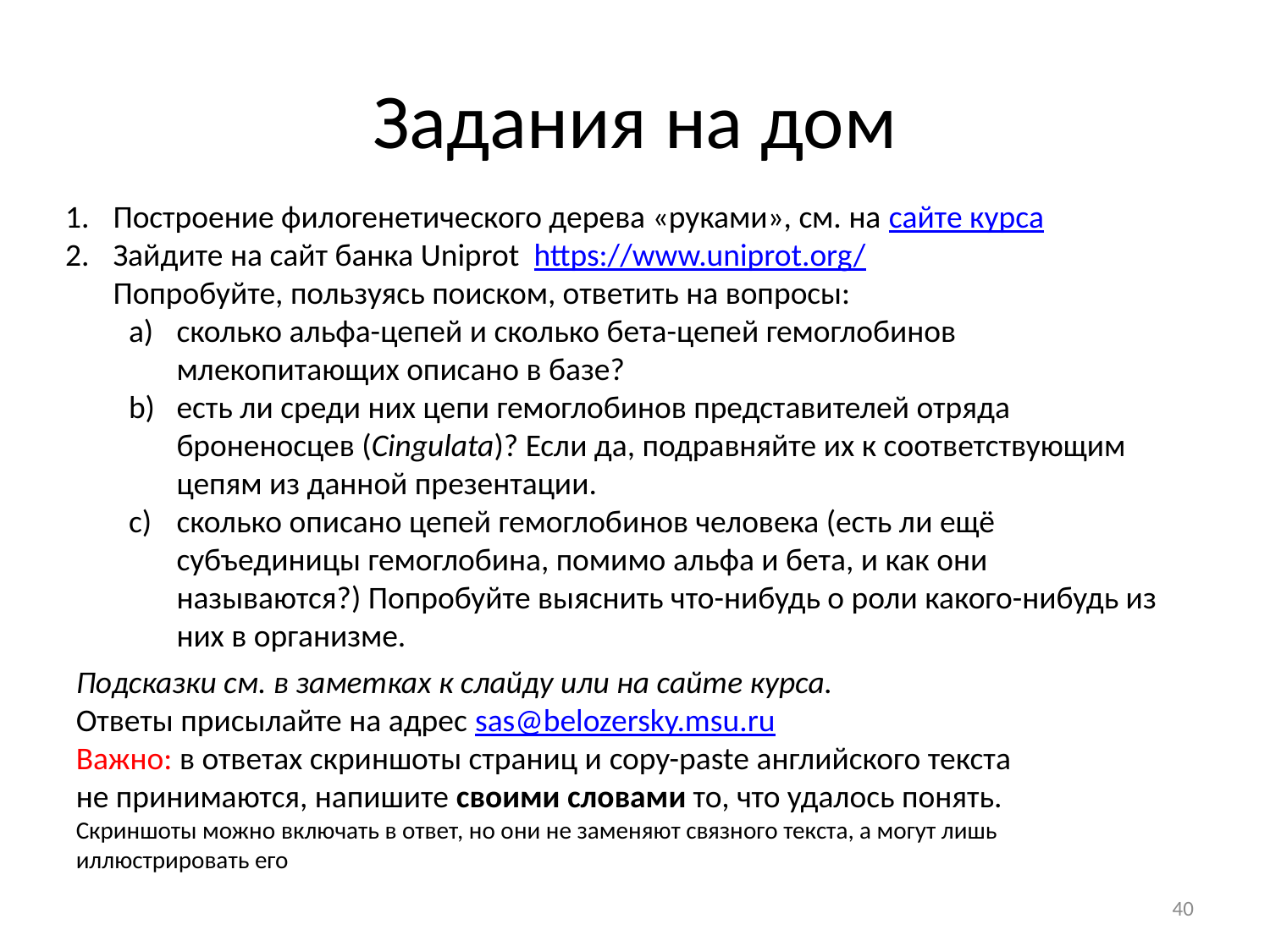

# Задания на дом
Построение филогенетического дерева «руками», см. на сайте курса
Зайдите на сайт банка Uniprot  https://www.uniprot.org/
Попробуйте, пользуясь поиском, ответить на вопросы:
сколько альфа-цепей и сколько бета-цепей гемоглобинов млекопитающих описано в базе?
есть ли среди них цепи гемоглобинов представителей отряда броненосцев (Cingulata)? Если да, подравняйте их к соответствующим цепям из данной презентации.
сколько описано цепей гемоглобинов человека (есть ли ещё субъединицы гемоглобина, помимо альфа и бета, и как они называются?) Попробуйте выяснить что-нибудь о роли какого-нибудь из них в организме.
Подсказки см. в заметках к слайду или на сайте курса.
Ответы присылайте на адрес sas@belozersky.msu.ru
Важно: в ответах скриншоты страниц и copy-paste английского текста не принимаются, напишите своими словами то, что удалось понять. Скриншоты можно включать в ответ, но они не заменяют связного текста, а могут лишь иллюстрировать его
40